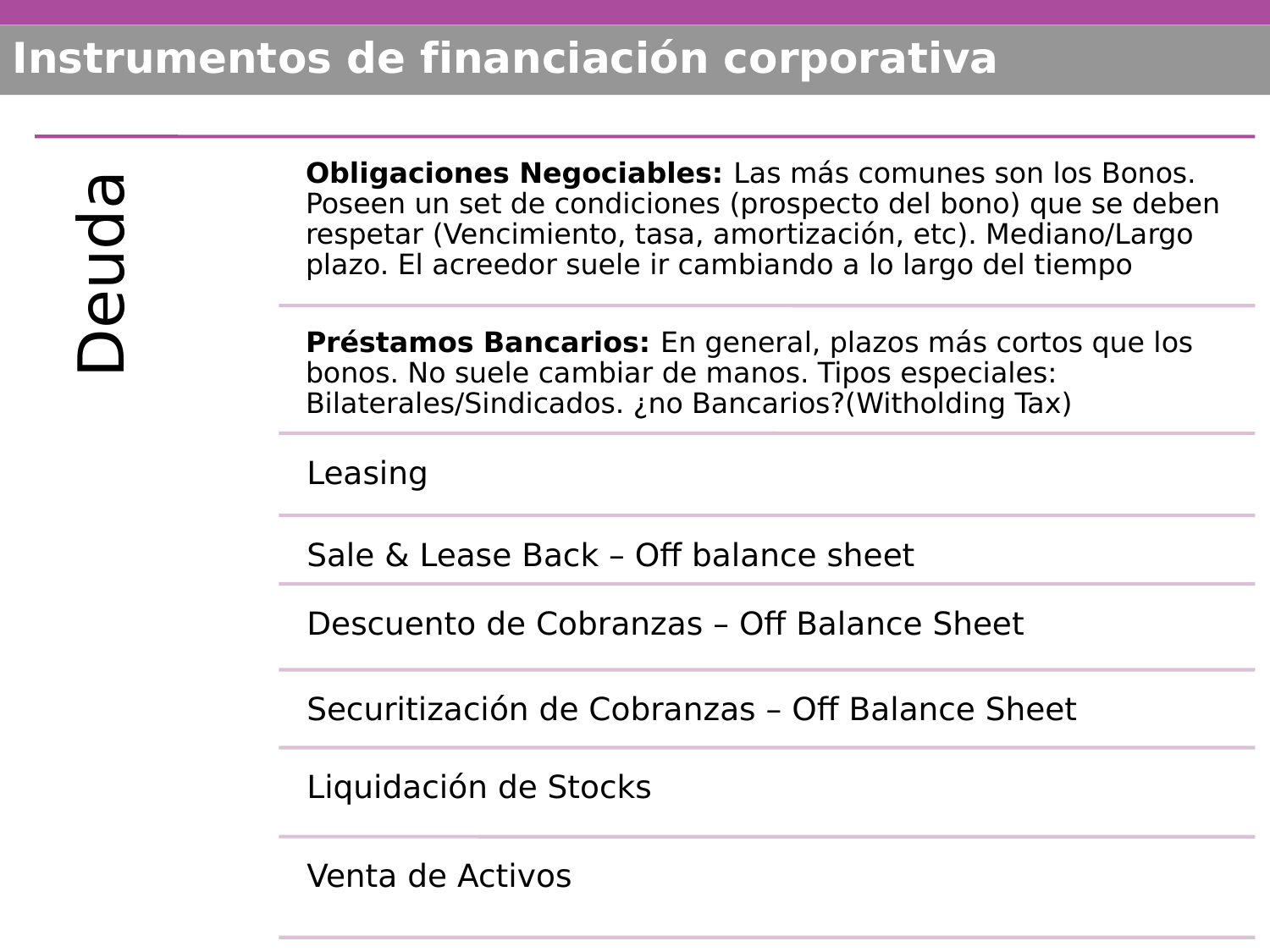

Instrumentos de financiación corporativa
	Deuda
Obligaciones Negociables: Las más comunes son los Bonos. Poseen un set de condiciones (prospecto del bono) que se deben respetar (Vencimiento, tasa, amortización, etc). Mediano/Largo plazo. El acreedor suele ir cambiando a lo largo del tiempo
Préstamos Bancarios: En general, plazos más cortos que los bonos. No suele cambiar de manos. Tipos especiales: Bilaterales/Sindicados. ¿no Bancarios?(Witholding Tax)
Leasing
Sale & Lease Back – Off balance sheet
Descuento de Cobranzas – Off Balance Sheet
Securitización de Cobranzas – Off Balance Sheet
Liquidación de Stocks
Venta de Activos